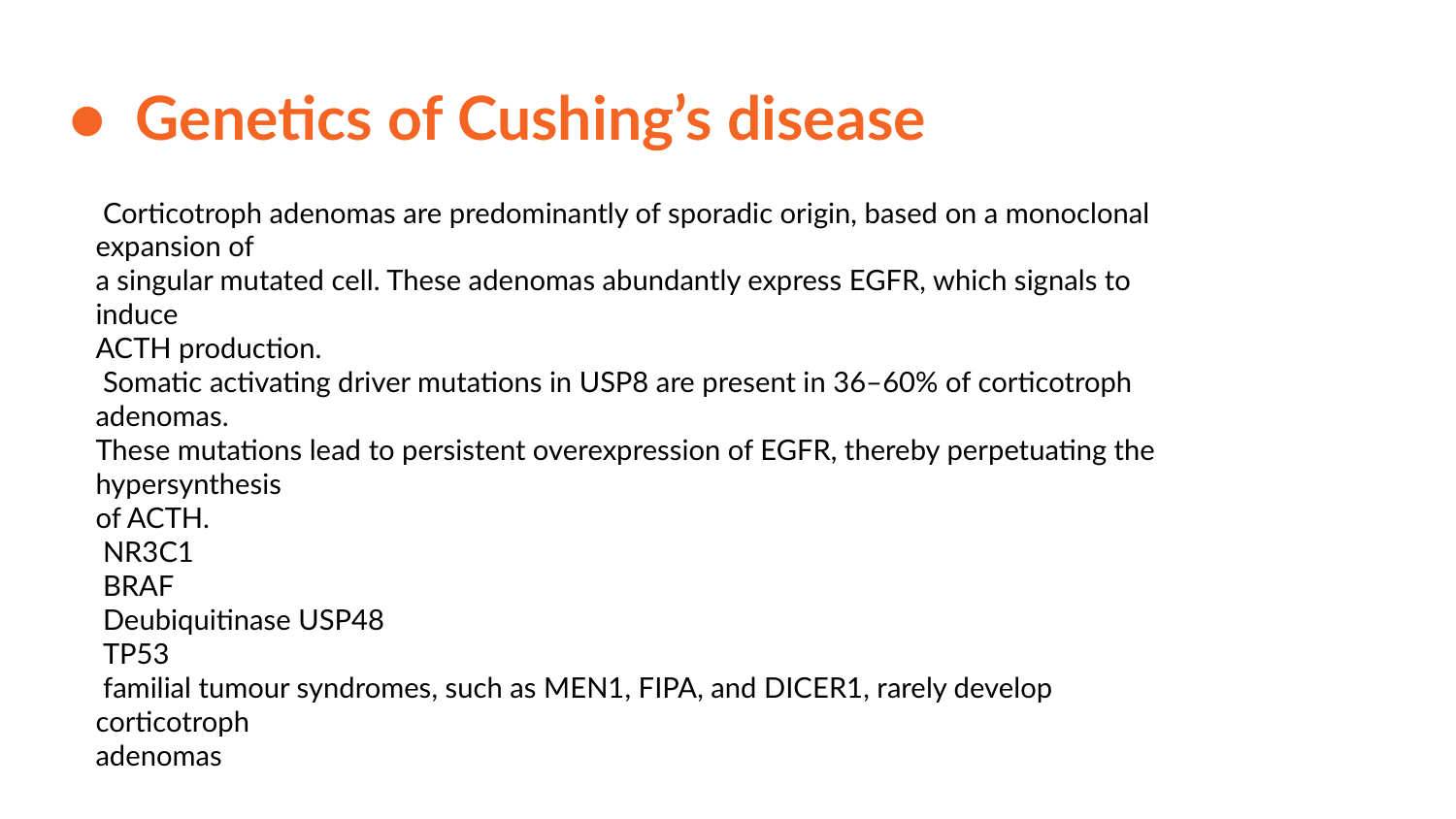

# Genetics of Cushing’s disease

 Corticotroph adenomas are predominantly of sporadic origin, based on a monoclonal expansion of
a singular mutated cell. These adenomas abundantly express EGFR, which signals to induce
ACTH production.
 Somatic activating driver mutations in USP8 are present in 36–60% of corticotroph adenomas.
These mutations lead to persistent overexpression of EGFR, thereby perpetuating the hypersynthesis
of ACTH.
 NR3C1
 BRAF
 Deubiquitinase USP48
 TP53
 familial tumour syndromes, such as MEN1, FIPA, and DICER1, rarely develop corticotroph
adenomas